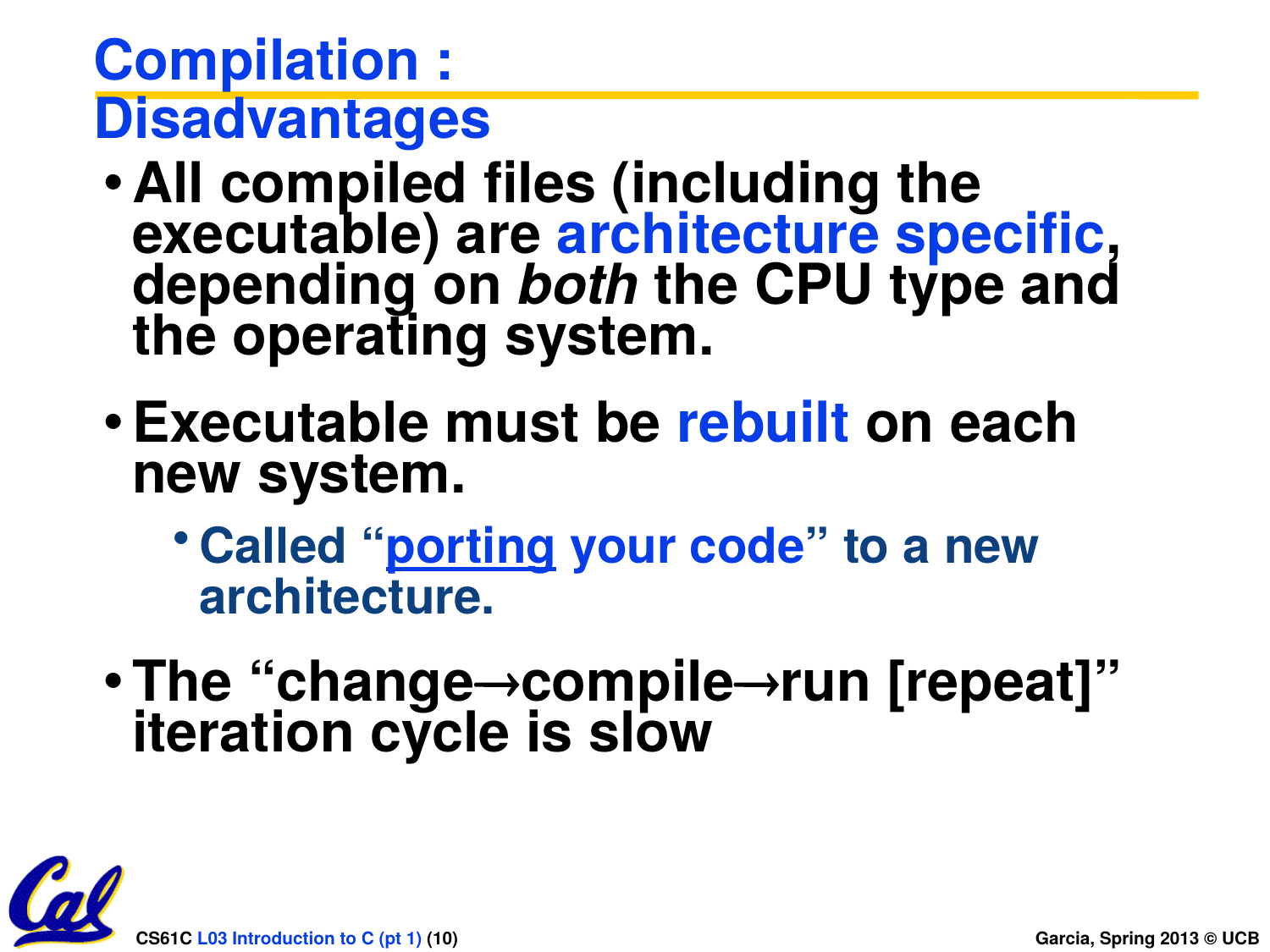

# Compilation : Disadvantages
All compiled files (including the executable) are architecture specific, depending on both the CPU type and the operating system.
Executable must be rebuilt on each new system.
Called “porting your code” to a new architecture.
The “change→compile→run [repeat]” iteration cycle is slow